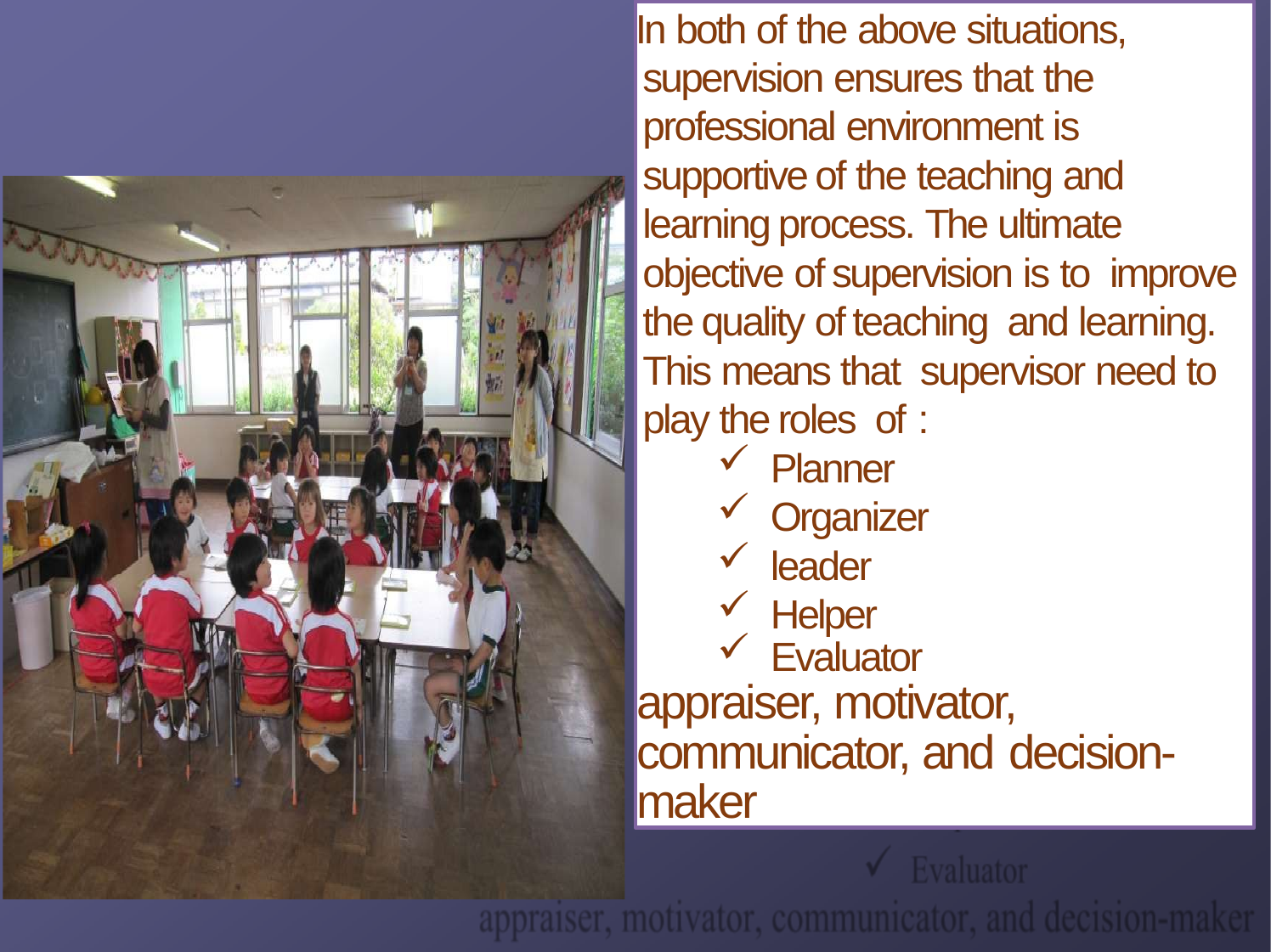

In both of the above situations,  supervision ensures that the  professional environment is  supportive of the teaching and  learning process. The ultimate  objective of supervision is to  improve the quality of teaching  and learning. This means that  supervisor need to play the roles  of :
Planner
Organizer
leader
Helper
Evaluator
appraiser, motivator, communicator, and decision-maker